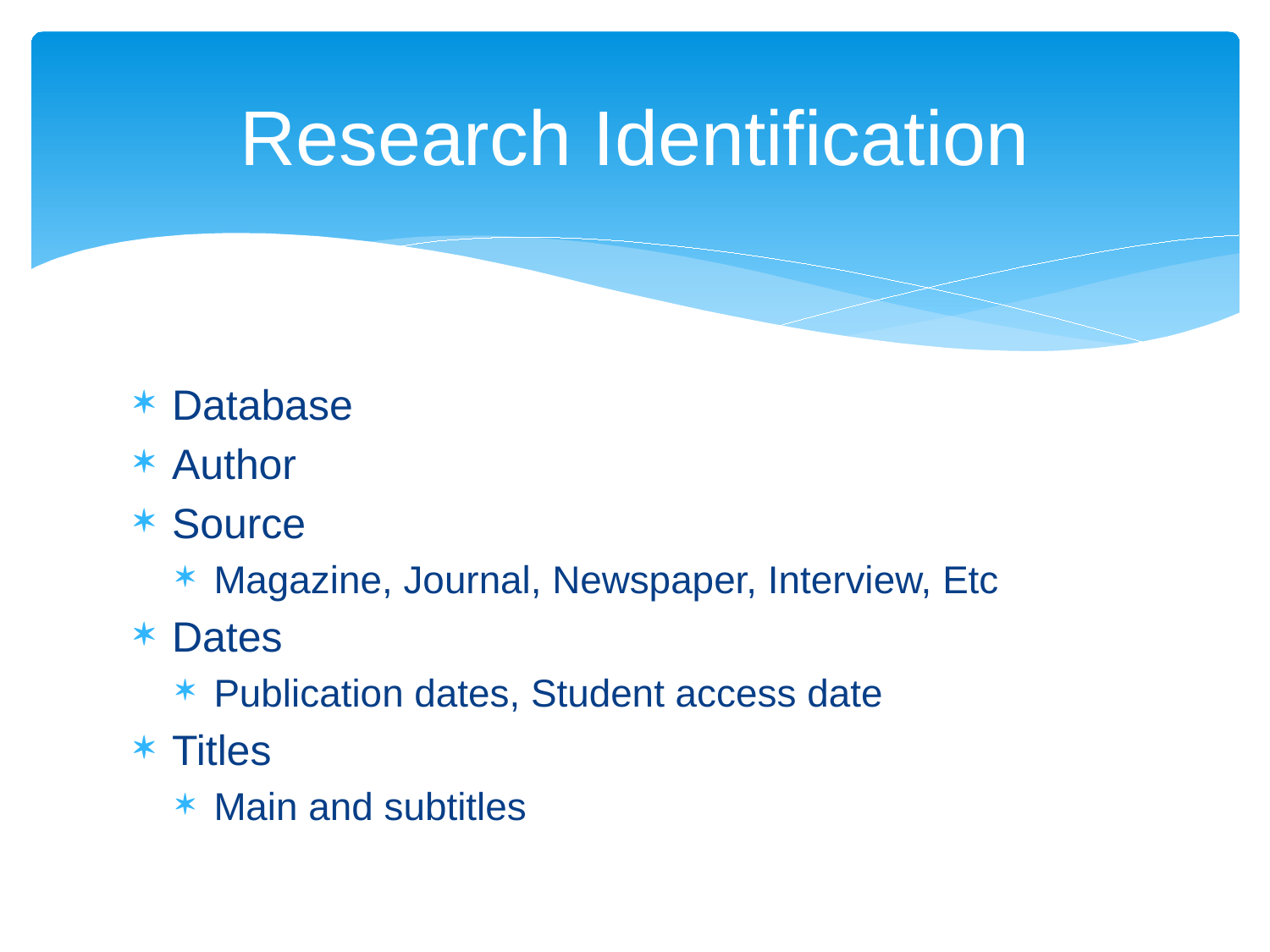

# Research Identification
Database
Author
Source
Magazine, Journal, Newspaper, Interview, Etc
Dates
Publication dates, Student access date
Titles
Main and subtitles